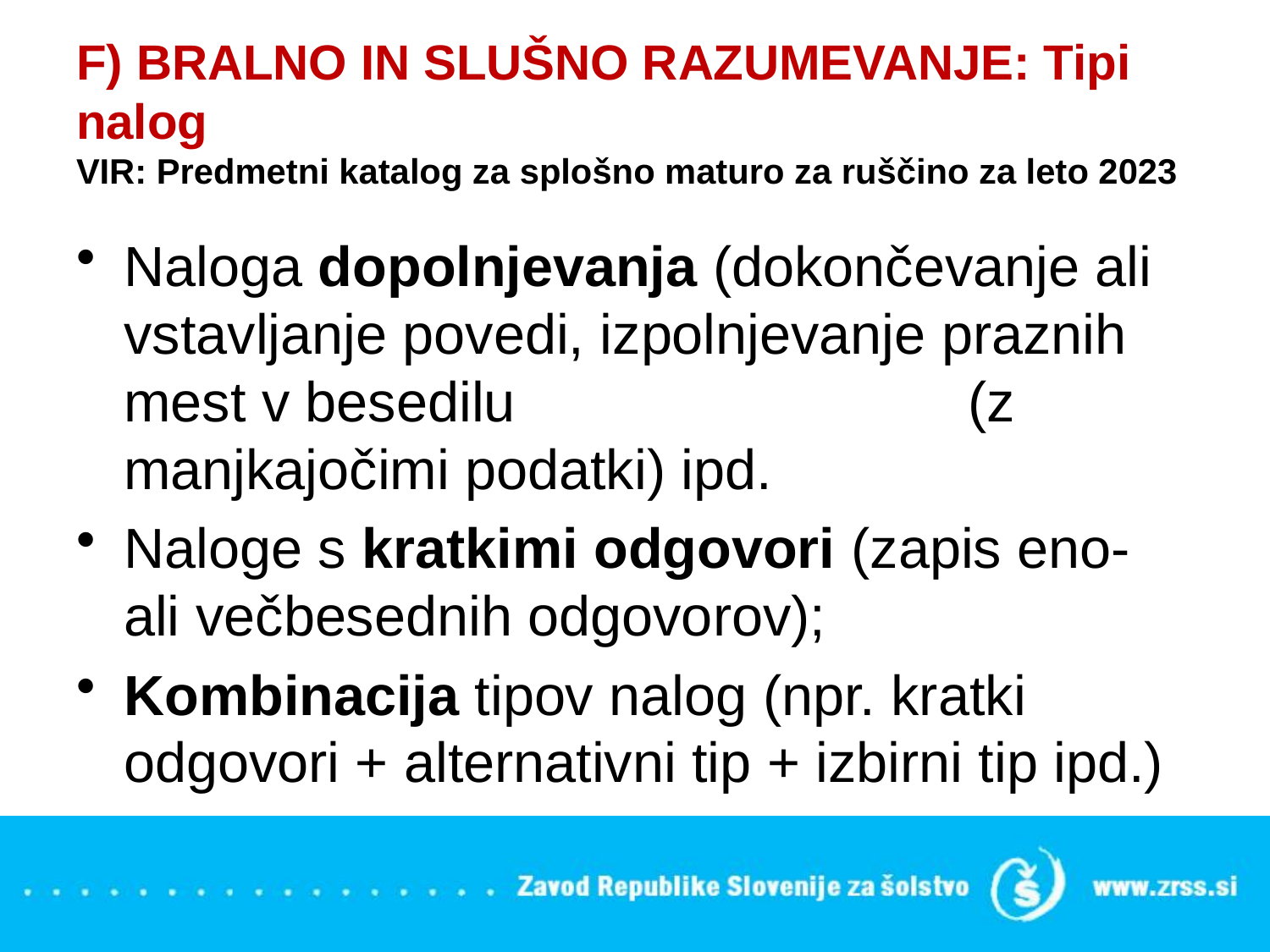

# F) BRALNO IN SLUŠNO RAZUMEVANJE: Tipi nalog VIR: Predmetni katalog za splošno maturo za ruščino za leto 2023
Naloga dopolnjevanja (dokončevanje ali vstavljanje povedi, izpolnjevanje praznih mest v besedilu                             (z manjkajočimi podatki) ipd.
Naloge s kratkimi odgovori (zapis eno- ali večbesednih odgovorov);
Kombinacija tipov nalog (npr. kratki odgovori + alternativni tip + izbirni tip ipd.)